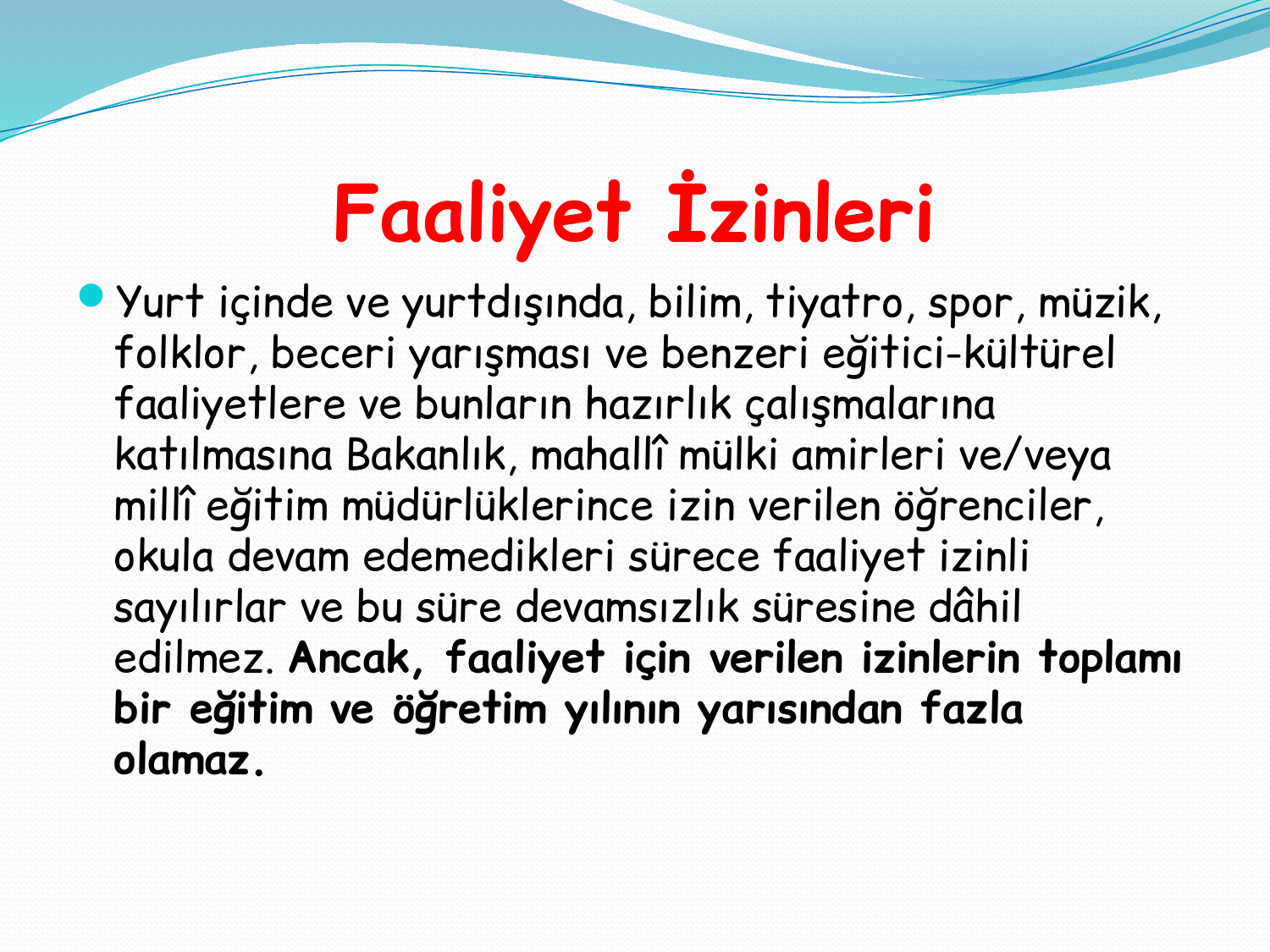

# Faaliyet İzinleri
Yurt içinde ve yurtdışında, bilim, tiyatro, spor, müzik, folklor, beceri yarışması ve benzeri eğitici-kültürel faaliyetlere ve bunların hazırlık çalışmalarına katılmasına Bakanlık, mahallî mülki amirleri ve/veya millî eğitim müdürlüklerince izin verilen öğrenciler, okula devam edemedikleri sürece faaliyet izinli sayılırlar ve bu süre devamsızlık süresine dâhil edilmez. Ancak, faaliyet için verilen izinlerin toplamı bir eğitim ve öğretim yılının yarısından fazla olamaz.